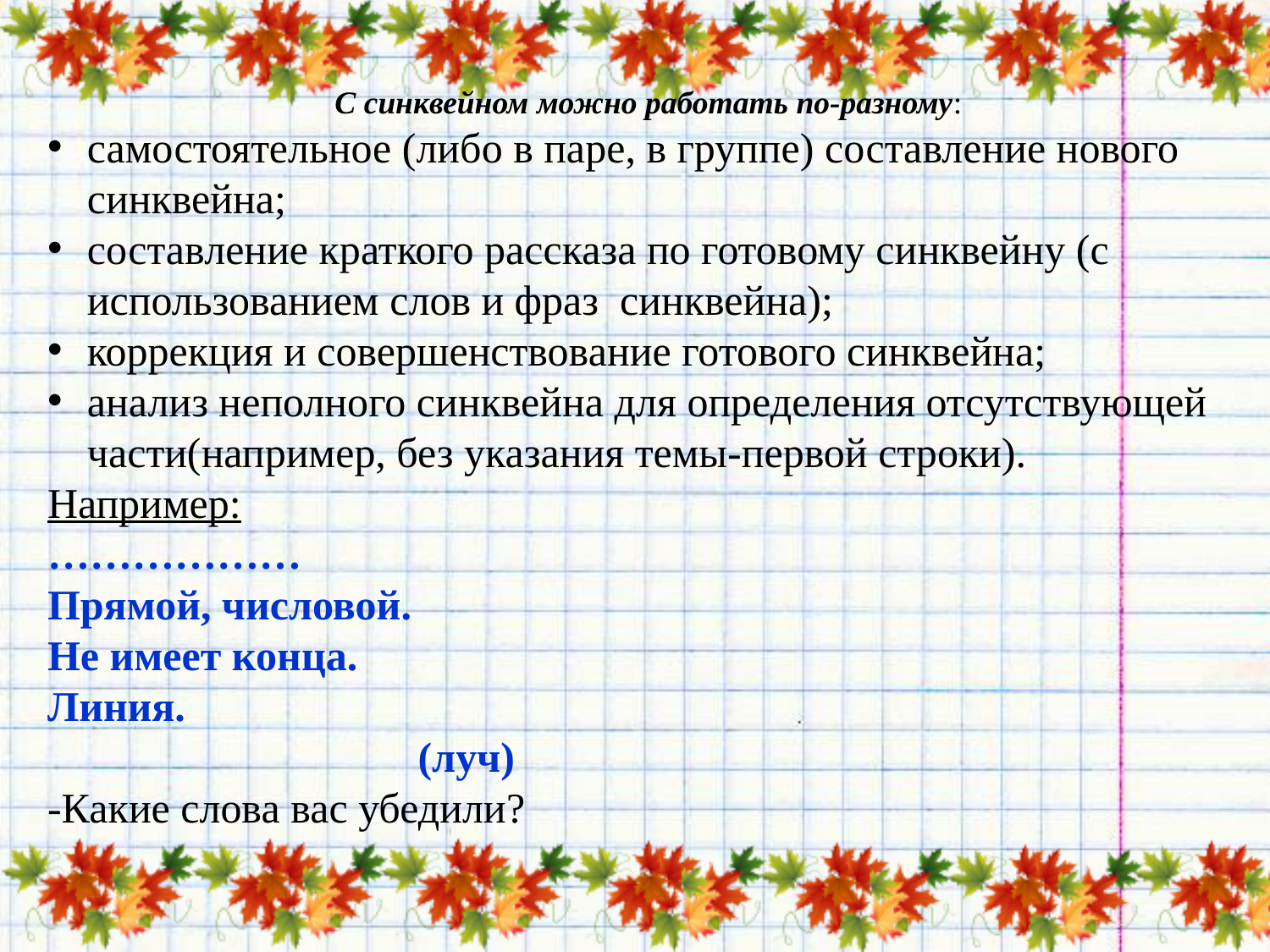

С синквейном можно работать по-разному:
самостоятельное (либо в паре, в группе) составление нового синквейна;
составление краткого рассказа по готовому синквейну (с использованием слов и фраз  синквейна);
коррекция и совершенствование готового синквейна;
анализ неполного синквейна для определения отсутствующей части(например, без указания темы-первой строки).
Например:
………………
Прямой, числовой.
Не имеет конца.
Линия.
                                   (луч)
-Какие слова вас убедили?